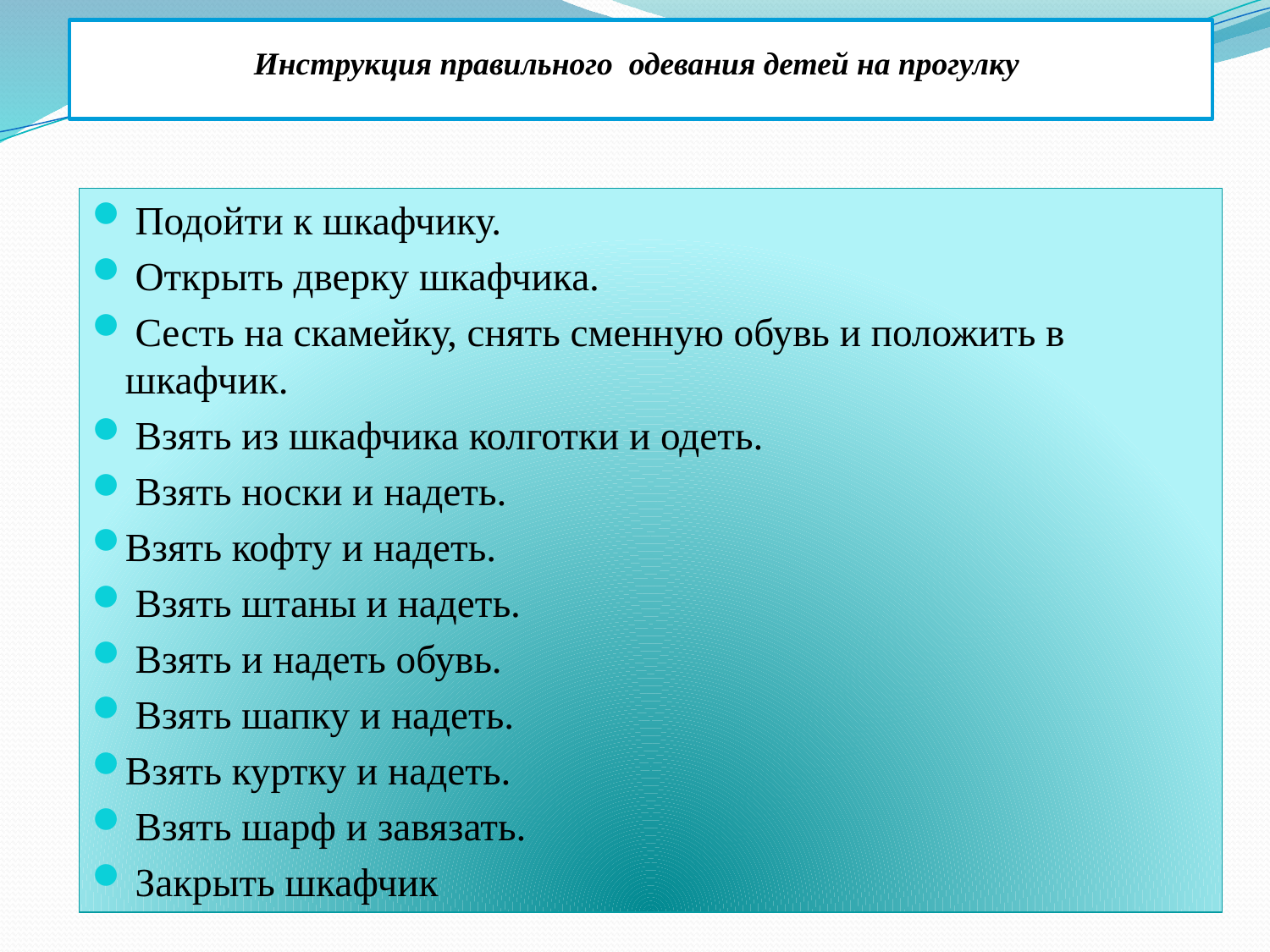

# Инструкция правильного  одевания детей на прогулку
 Подойти к шкафчику.
 Открыть дверку шкафчика.
 Сесть на скамейку, снять сменную обувь и положить в шкафчик.
 Взять из шкафчика колготки и одеть.
 Взять носки и надеть.
Взять кофту и надеть.
 Взять штаны и надеть.
 Взять и надеть обувь.
 Взять шапку и надеть.
Взять куртку и надеть.
 Взять шарф и завязать.
 Закрыть шкафчик